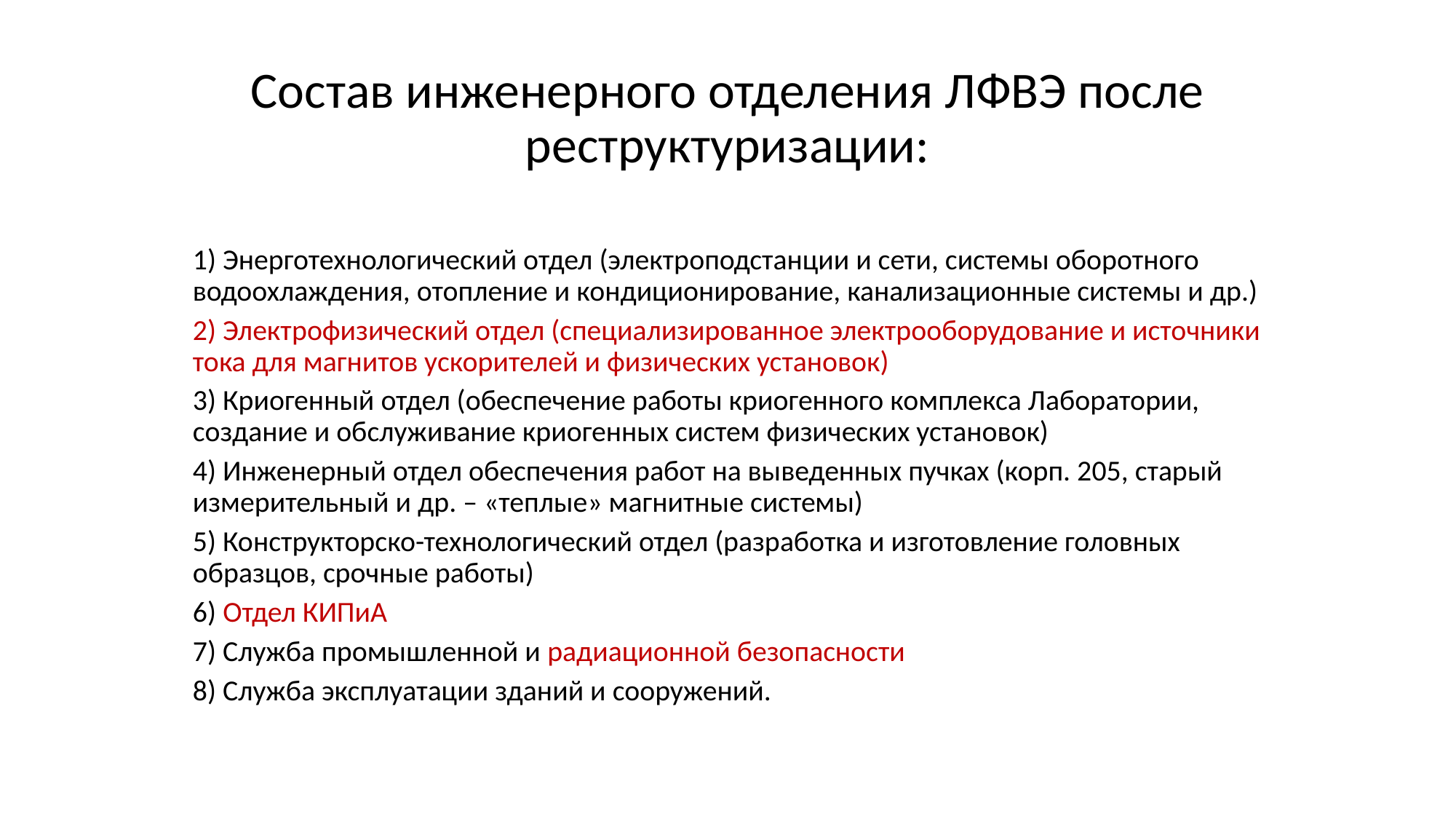

# Состав инженерного отделения ЛФВЭ после реструктуризации:

1) Энерготехнологический отдел (электроподстанции и сети, системы оборотного водоохлаждения, отопление и кондиционирование, канализационные системы и др.)
2) Электрофизический отдел (специализированное электрооборудование и источники тока для магнитов ускорителей и физических установок)
3) Криогенный отдел (обеспечение работы криогенного комплекса Лаборатории, создание и обслуживание криогенных систем физических установок)
4) Инженерный отдел обеспечения работ на выведенных пучках (корп. 205, старый измерительный и др. – «теплые» магнитные системы)
5) Конструкторско-технологический отдел (разработка и изготовление головных образцов, срочные работы)
6) Отдел КИПиА
7) Служба промышленной и радиационной безопасности
8) Служба эксплуатации зданий и сооружений.